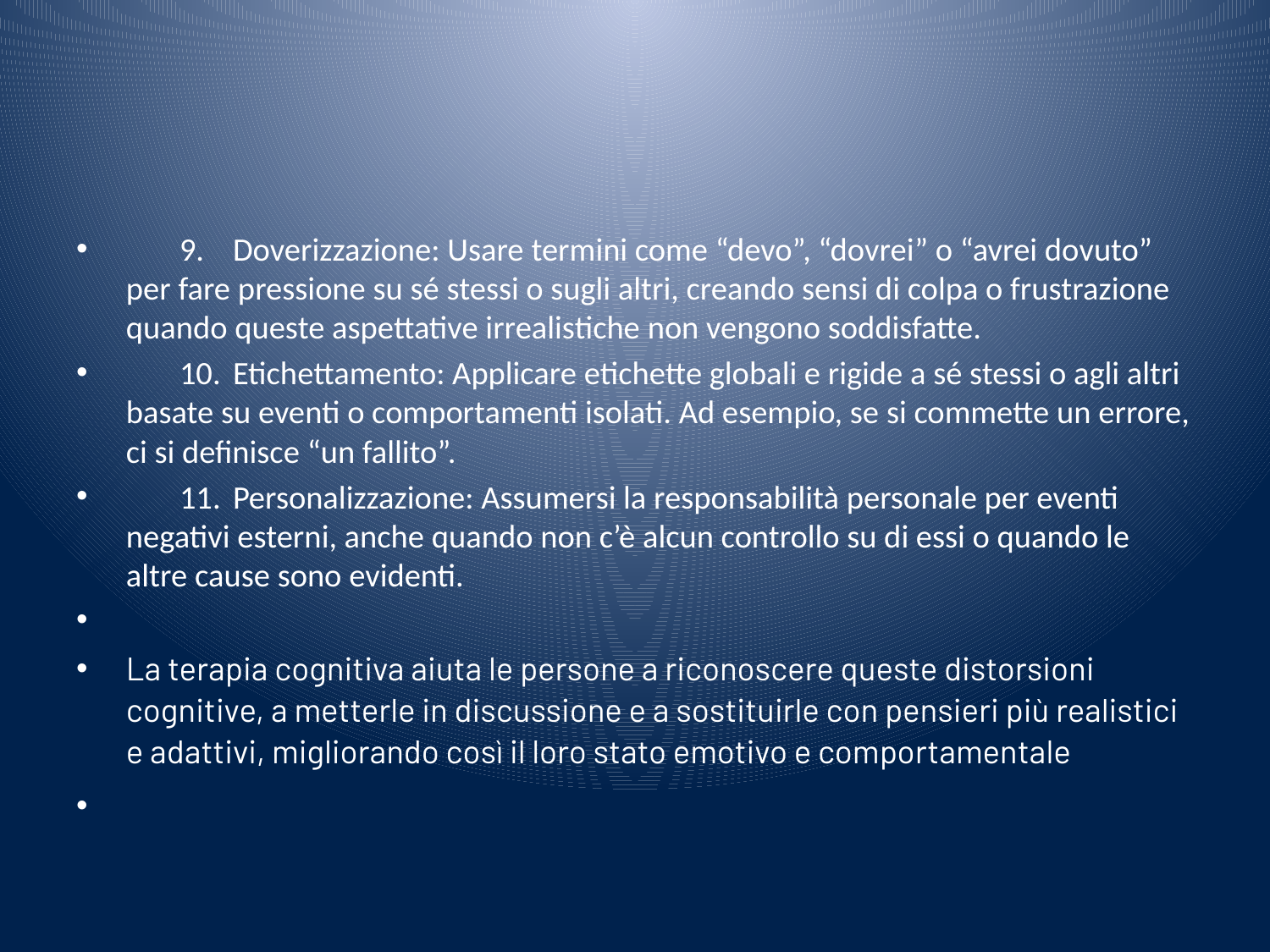

#
	9.	Doverizzazione: Usare termini come “devo”, “dovrei” o “avrei dovuto” per fare pressione su sé stessi o sugli altri, creando sensi di colpa o frustrazione quando queste aspettative irrealistiche non vengono soddisfatte.
	10.	Etichettamento: Applicare etichette globali e rigide a sé stessi o agli altri basate su eventi o comportamenti isolati. Ad esempio, se si commette un errore, ci si definisce “un fallito”.
	11.	Personalizzazione: Assumersi la responsabilità personale per eventi negativi esterni, anche quando non c’è alcun controllo su di essi o quando le altre cause sono evidenti.

La terapia cognitiva aiuta le persone a riconoscere queste distorsioni cognitive, a metterle in discussione e a sostituirle con pensieri più realistici e adattivi, migliorando così il loro stato emotivo e comportamentale